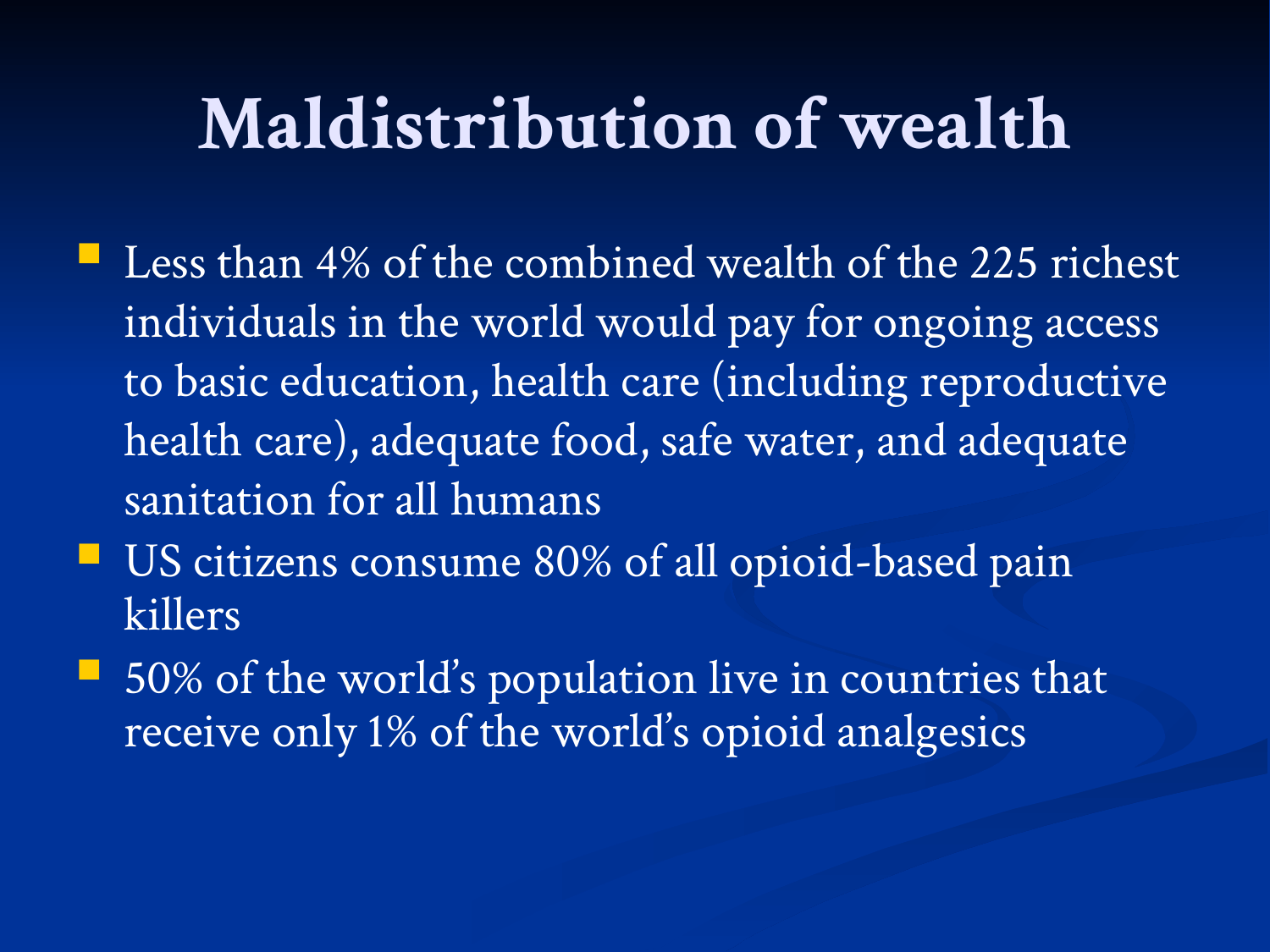

# Maldistribution of wealth
Less than 4% of the combined wealth of the 225 richest individuals in the world would pay for ongoing access to basic education, health care (including reproductive health care), adequate food, safe water, and adequate sanitation for all humans
US citizens consume 80% of all opioid-based pain killers
50% of the world’s population live in countries that receive only 1% of the world’s opioid analgesics